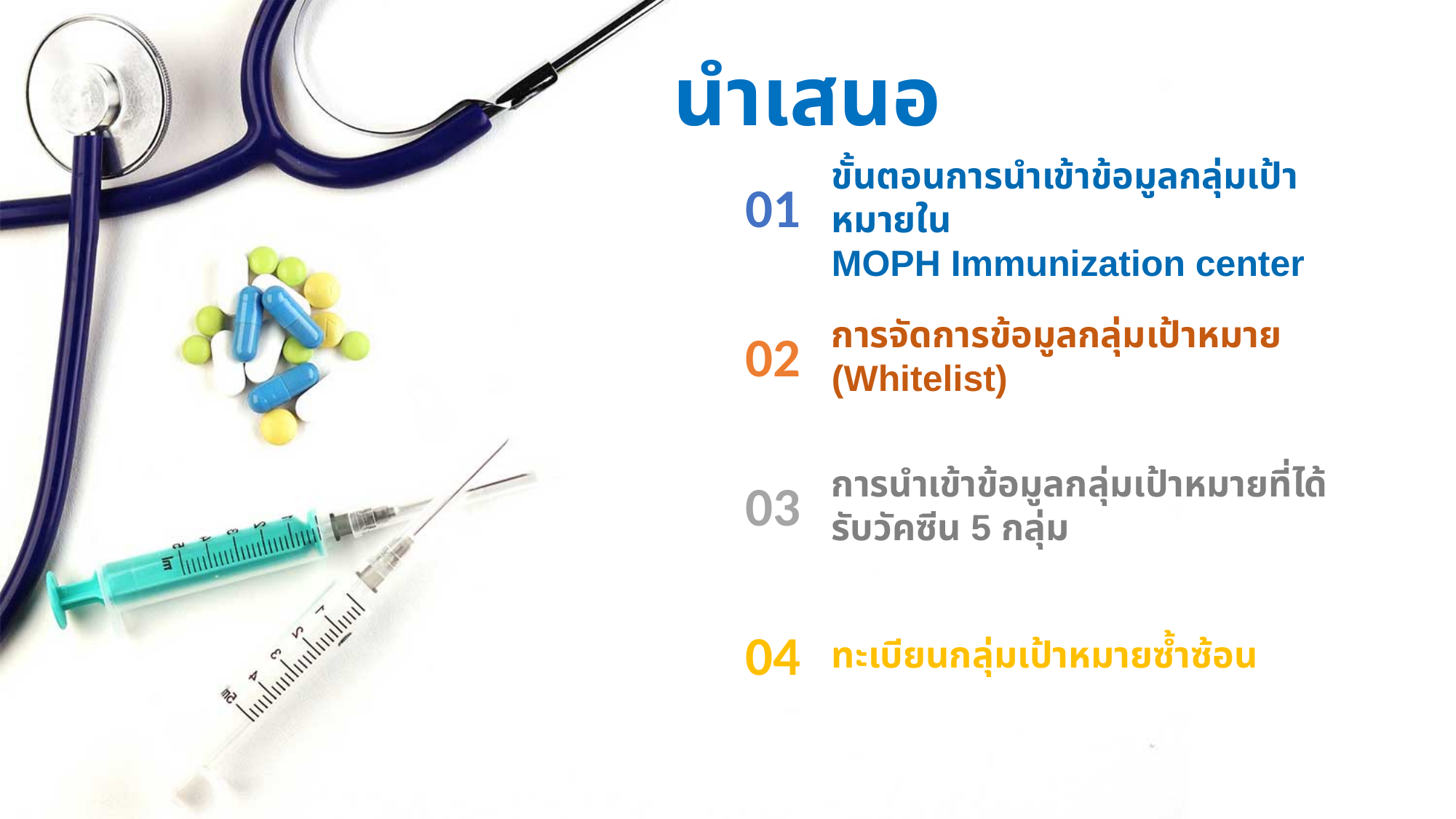

นำเสนอ
ขั้นตอนการนำเข้าข้อมูลกลุ่มเป้าหมายใน
MOPH Immunization center

01
02
การจัดการข้อมูลกลุ่มเป้าหมาย (Whitelist)
03
การนําเข้าข้อมูลกลุ่มเป้าหมายที่ได้รับวัคซีน 5 กลุ่ม
04
ทะเบียนกลุ่มเป้าหมายซ้ำซ้อน